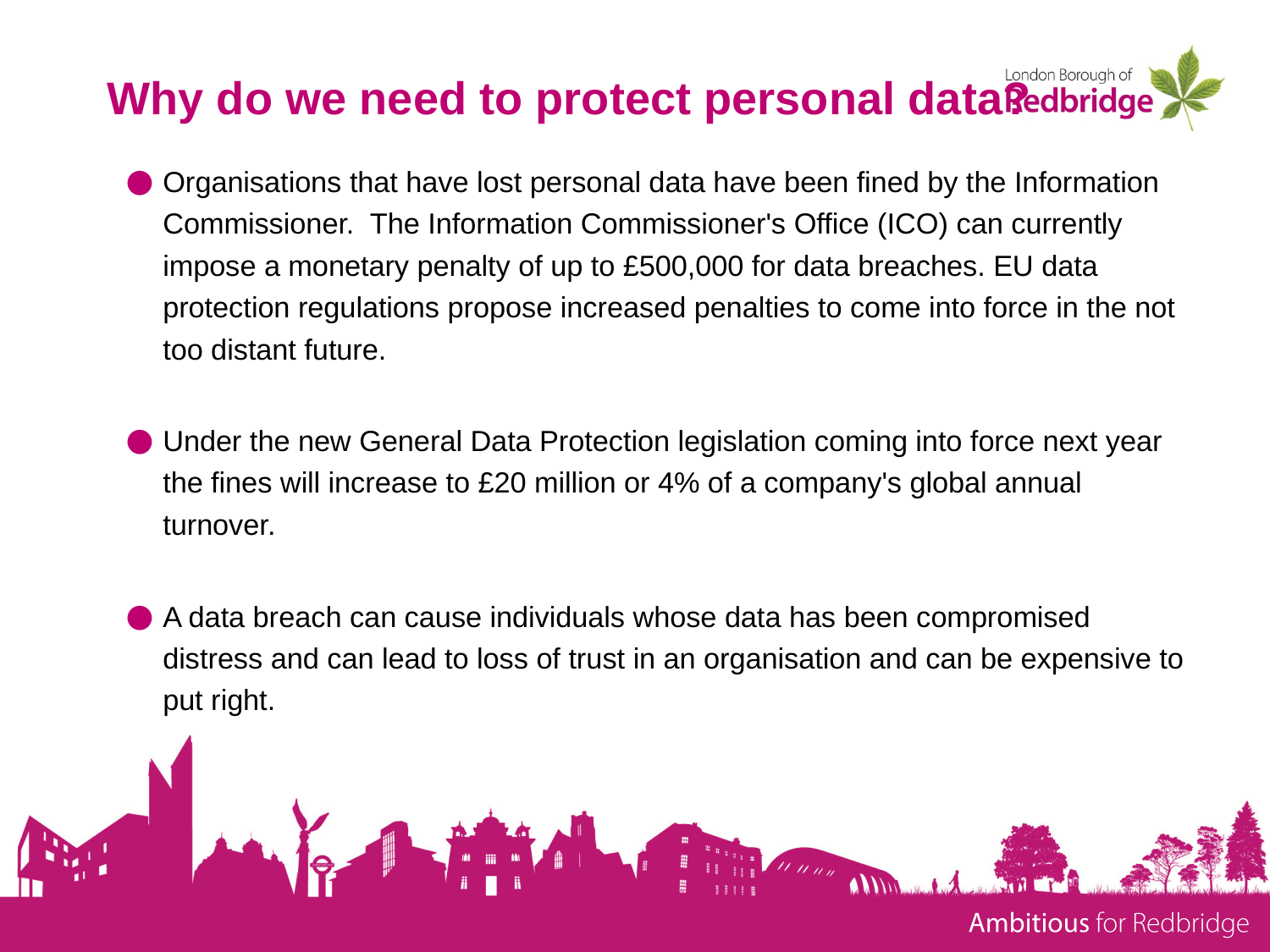

# Why do we need to protect personal data?
Organisations that have lost personal data have been fined by the Information Commissioner.  The Information Commissioner's Office (ICO) can currently impose a monetary penalty of up to £500,000 for data breaches. EU data protection regulations propose increased penalties to come into force in the not too distant future.

Under the new General Data Protection legislation coming into force next year the fines will increase to £20 million or 4% of a company's global annual turnover.

A data breach can cause individuals whose data has been compromised distress and can lead to loss of trust in an organisation and can be expensive to put right.